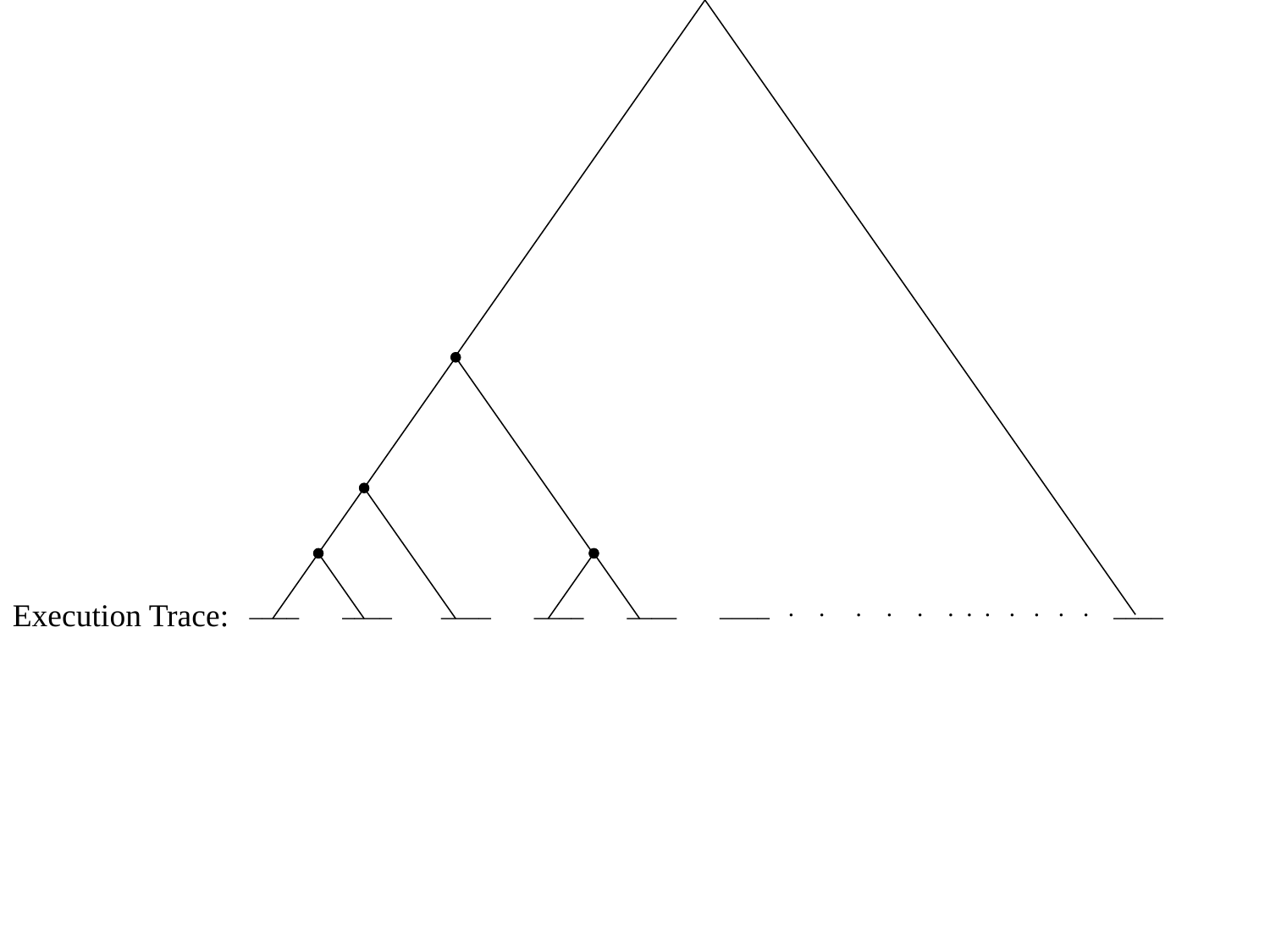

____       ____        ____       ____       ____       ____   .    .     .    .    .    .  .  .   .   .   .   .    ____
Execution Trace: